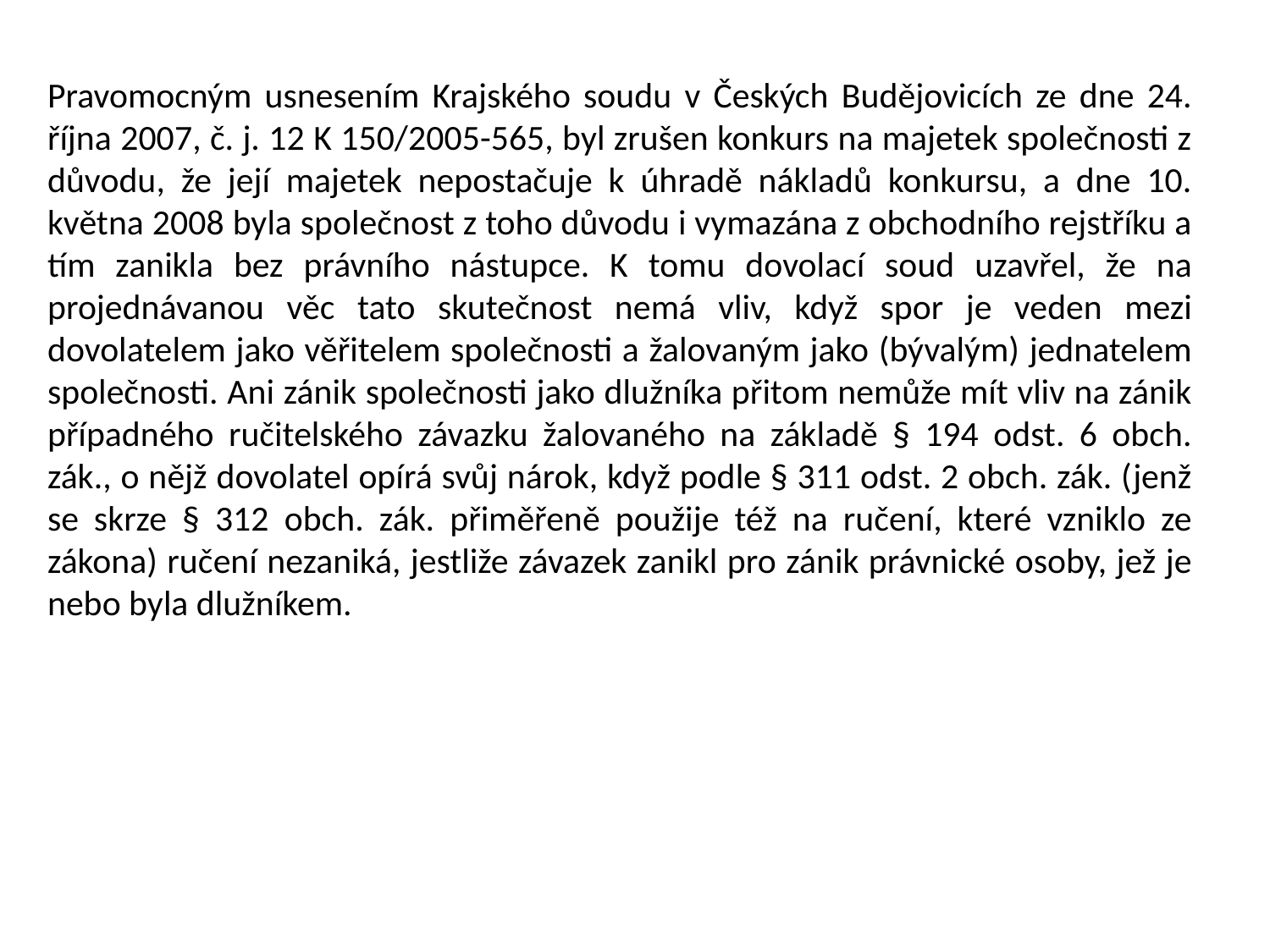

Pravomocným usnesením Krajského soudu v Českých Budějovicích ze dne 24. října 2007, č. j. 12 K 150/2005-565, byl zrušen konkurs na majetek společnosti z důvodu, že její majetek nepostačuje k úhradě nákladů konkursu, a dne 10. května 2008 byla společnost z toho důvodu i vymazána z obchodního rejstříku a tím zanikla bez právního nástupce. K tomu dovolací soud uzavřel, že na projednávanou věc tato skutečnost nemá vliv, když spor je veden mezi dovolatelem jako věřitelem společnosti a žalovaným jako (bývalým) jednatelem společnosti. Ani zánik společnosti jako dlužníka přitom nemůže mít vliv na zánik případného ručitelského závazku žalovaného na základě § 194 odst. 6 obch. zák., o nějž dovolatel opírá svůj nárok, když podle § 311 odst. 2 obch. zák. (jenž se skrze § 312 obch. zák. přiměřeně použije též na ručení, které vzniklo ze zákona) ručení nezaniká, jestliže závazek zanikl pro zánik právnické osoby, jež je nebo byla dlužníkem.